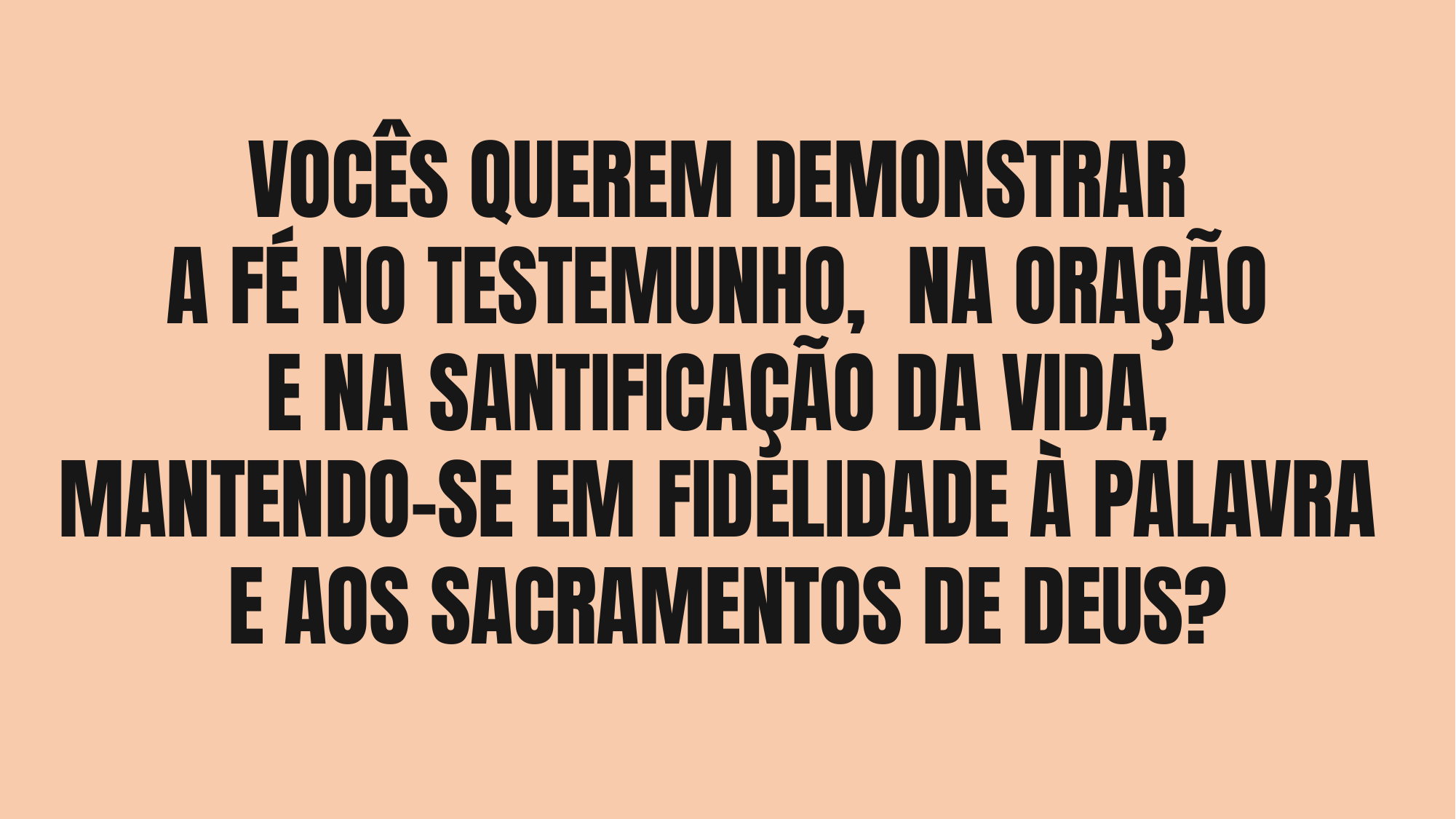

VOCÊS QUEREM DEMONSTRAR
A FÉ NO TESTEMUNHO,  NA ORAÇÃO
E NA SANTIFICAÇÃO DA VIDA,
MANTENDO-SE EM FIDELIDADE À PALAVRA
E AOS SACRAMENTOS DE DEUS?